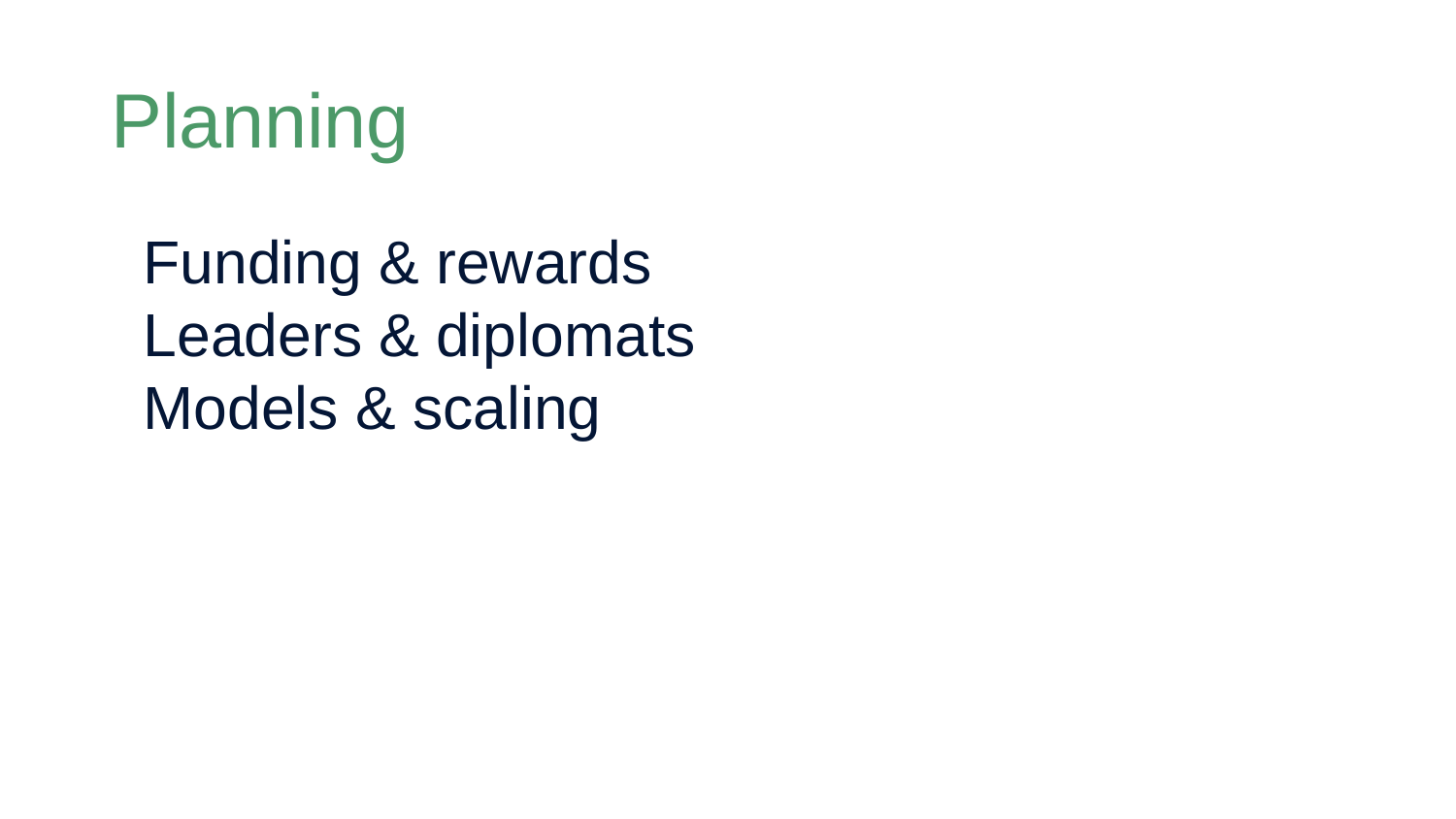

# Planning
Funding & rewards
Leaders & diplomats
Models & scaling